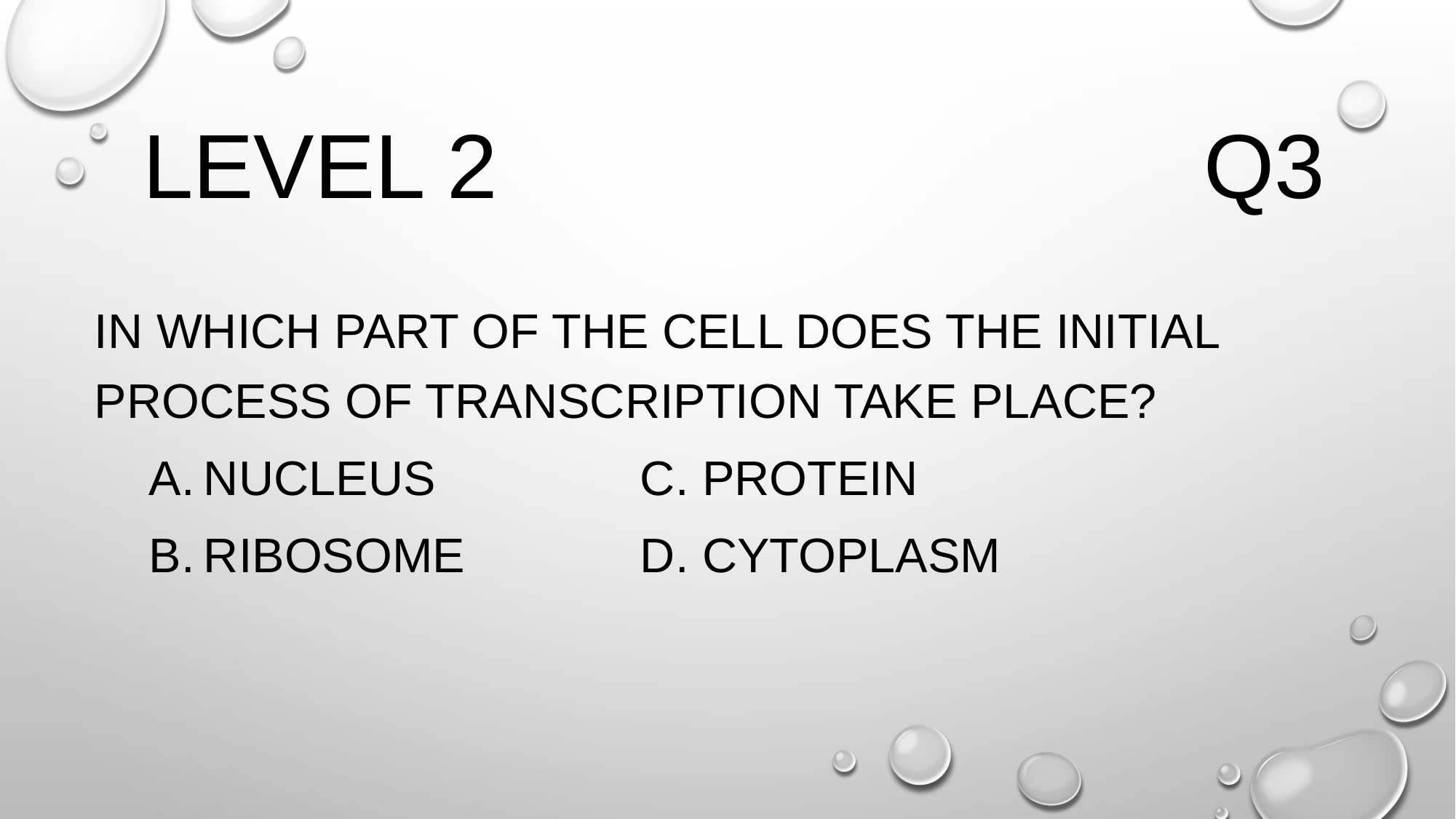

# Level 2                            Q3
In which part of the cell does the initial process of transcription take place?
Nucleus		C. protein
ribosome		D. cytoplasm